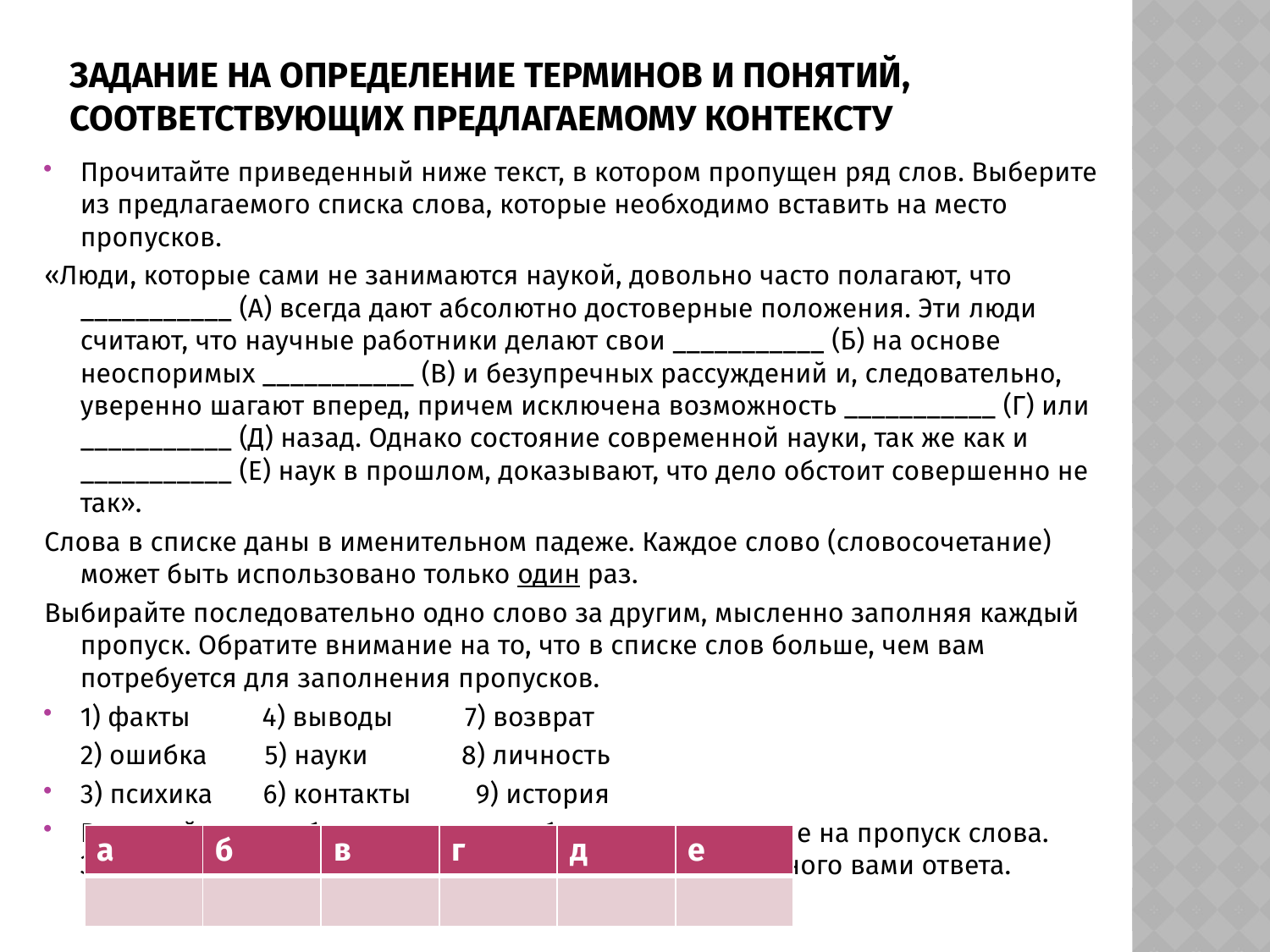

# Задание на определение терминов и понятий, соответствующих предлагаемому контексту
Прочитайте приведенный ниже текст, в котором пропущен ряд слов. Выберите из предлагаемого списка слова, которые необходимо вставить на место пропусков.
«Люди, которые сами не занимаются наукой, довольно часто полагают, что ___________ (А) всегда дают абсолютно достоверные положения. Эти люди считают, что научные работники делают свои ___________ (Б) на основе неоспоримых ___________ (В) и безупречных рассуждений и, следовательно, уверенно шагают вперед, причем исключена возможность ___________ (Г) или ___________ (Д) назад. Однако состояние современной науки, так же как и ___________ (Е) наук в прошлом, доказывают, что дело обстоит совершенно не так».
Слова в списке даны в именительном падеже. Каждое слово (словосочетание) может быть использовано только один раз.
Выбирайте последовательно одно слово за другим, мысленно заполняя каждый пропуск. Обратите внимание на то, что в списке слов больше, чем вам потребуется для заполнения пропусков.
1) факты          4) выводы          7) возврат
     2) ошибка        5) науки             8) личность
3) психика       6) контакты         9) история
В данной ниже таблице приведены буквы, указывающие на пропуск слова. Запишите в таблицу под каждой буквой номер выбранного вами ответа.

| а | б | в | г | д | е |
| --- | --- | --- | --- | --- | --- |
|  |  |  |  |  |  |